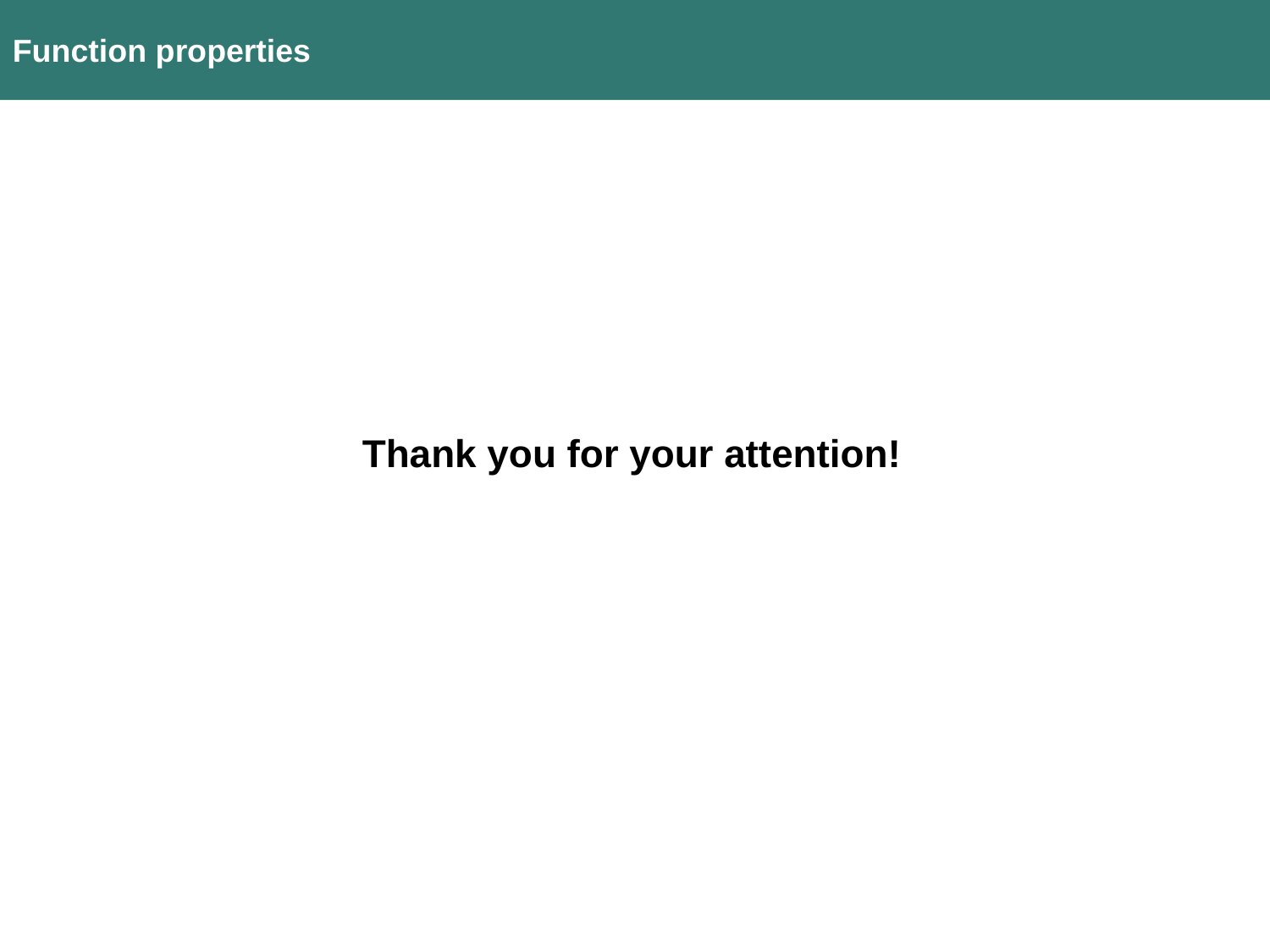

Function properties

Thank you for your attention!